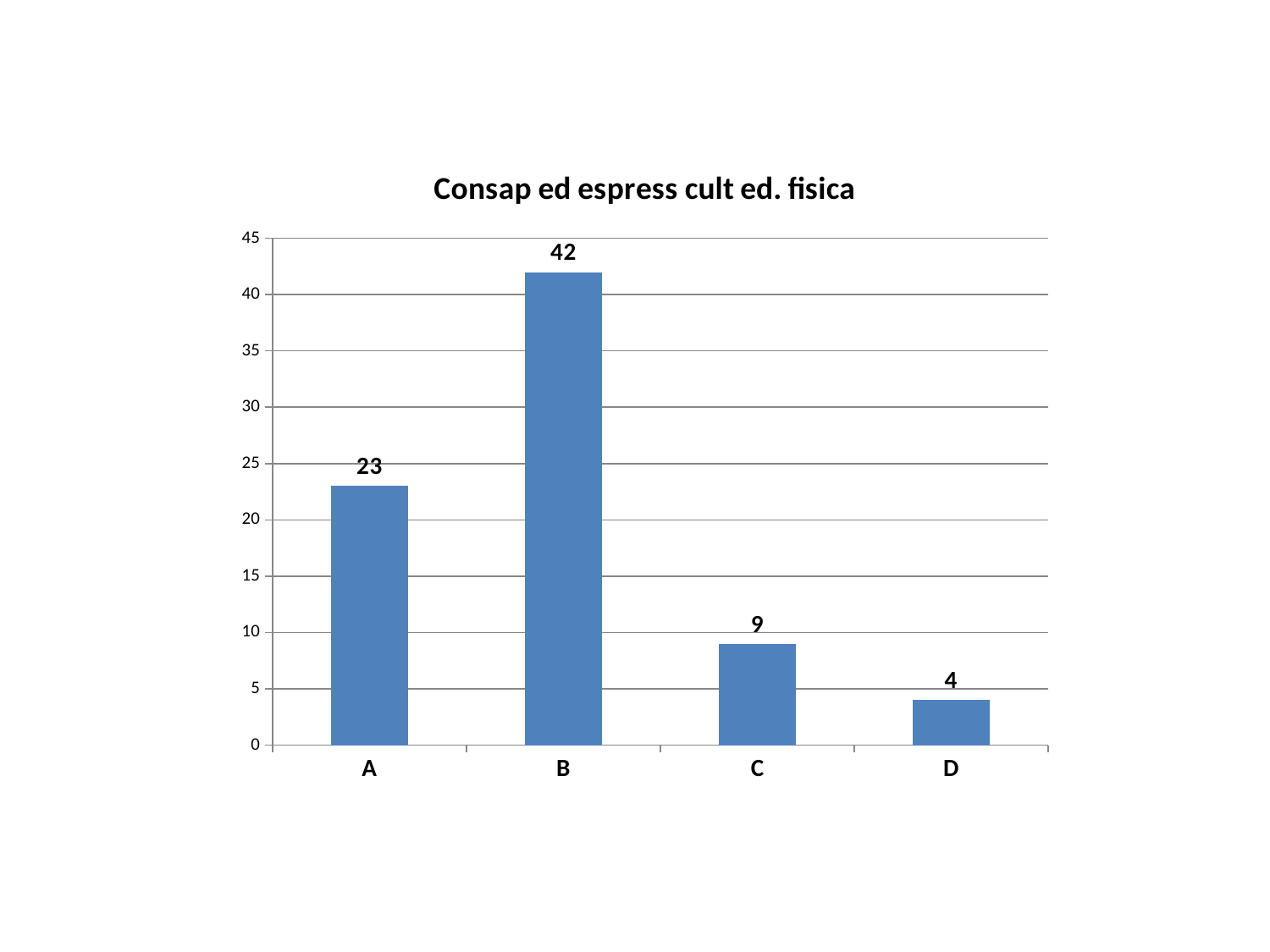

### Chart:

| Category | Consap ed espress cult ed. fisica |
|---|---|
| A | 23.0 |
| B | 42.0 |
| C | 9.0 |
| D | 4.0 |